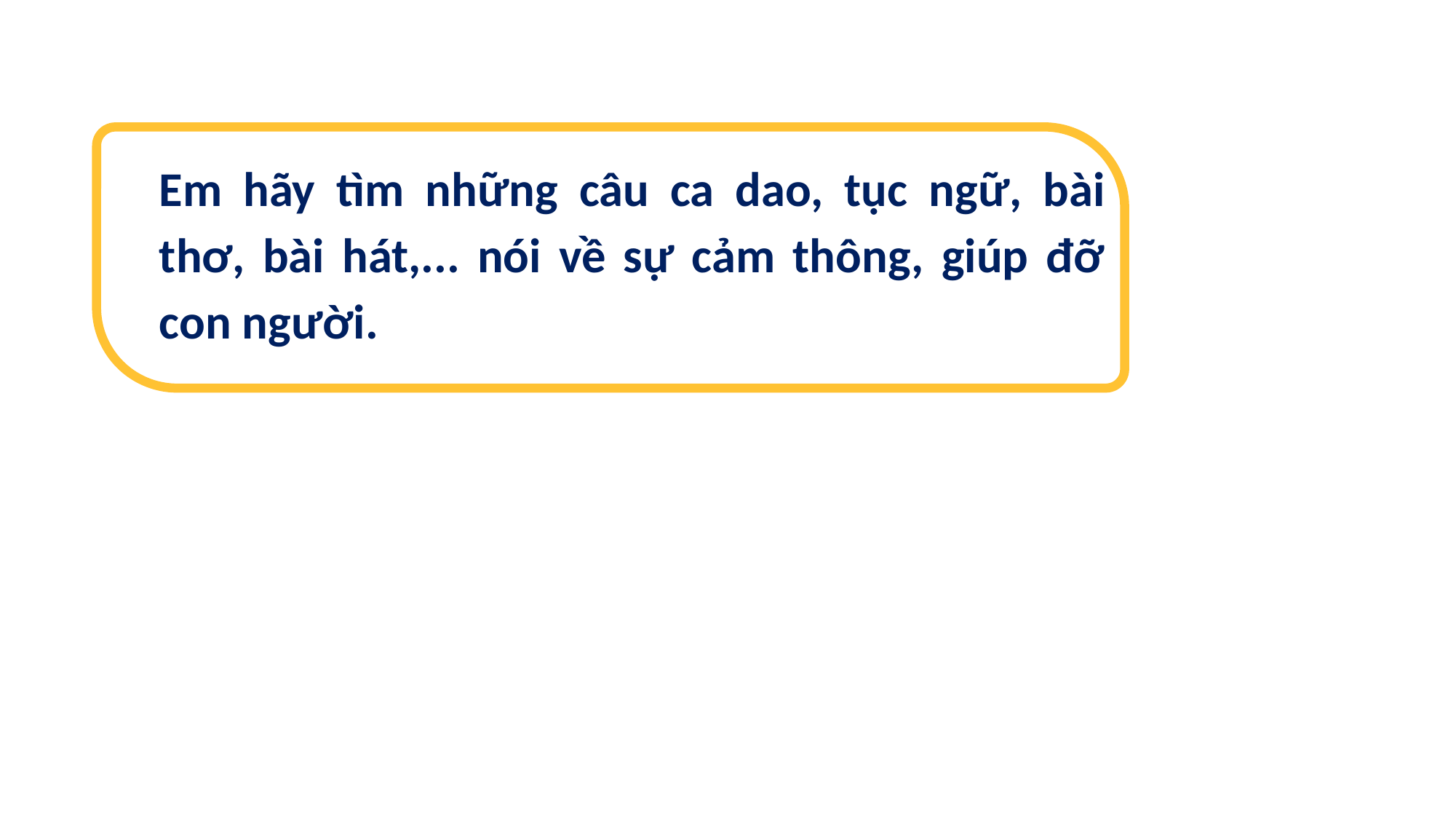

Em hãy tìm những câu ca dao, tục ngữ, bài thơ, bài hát,... nói về sự cảm thông, giúp đỡ con người.